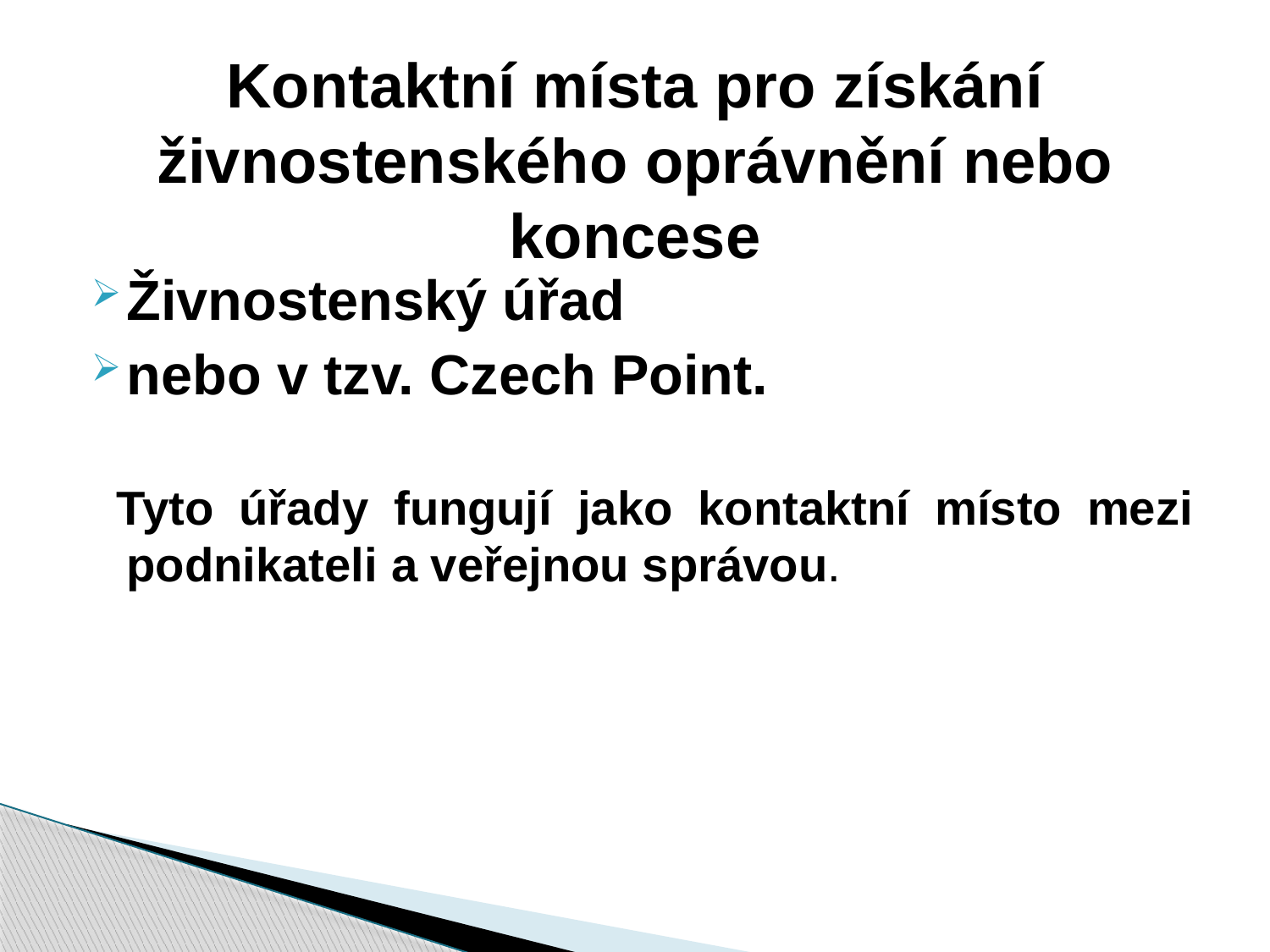

# Kontaktní místa pro získání živnostenského oprávnění nebo koncese

Živnostenský úřad
nebo v tzv. Czech Point.

 Tyto úřady fungují jako kontaktní místo mezi podnikateli a veřejnou správou.